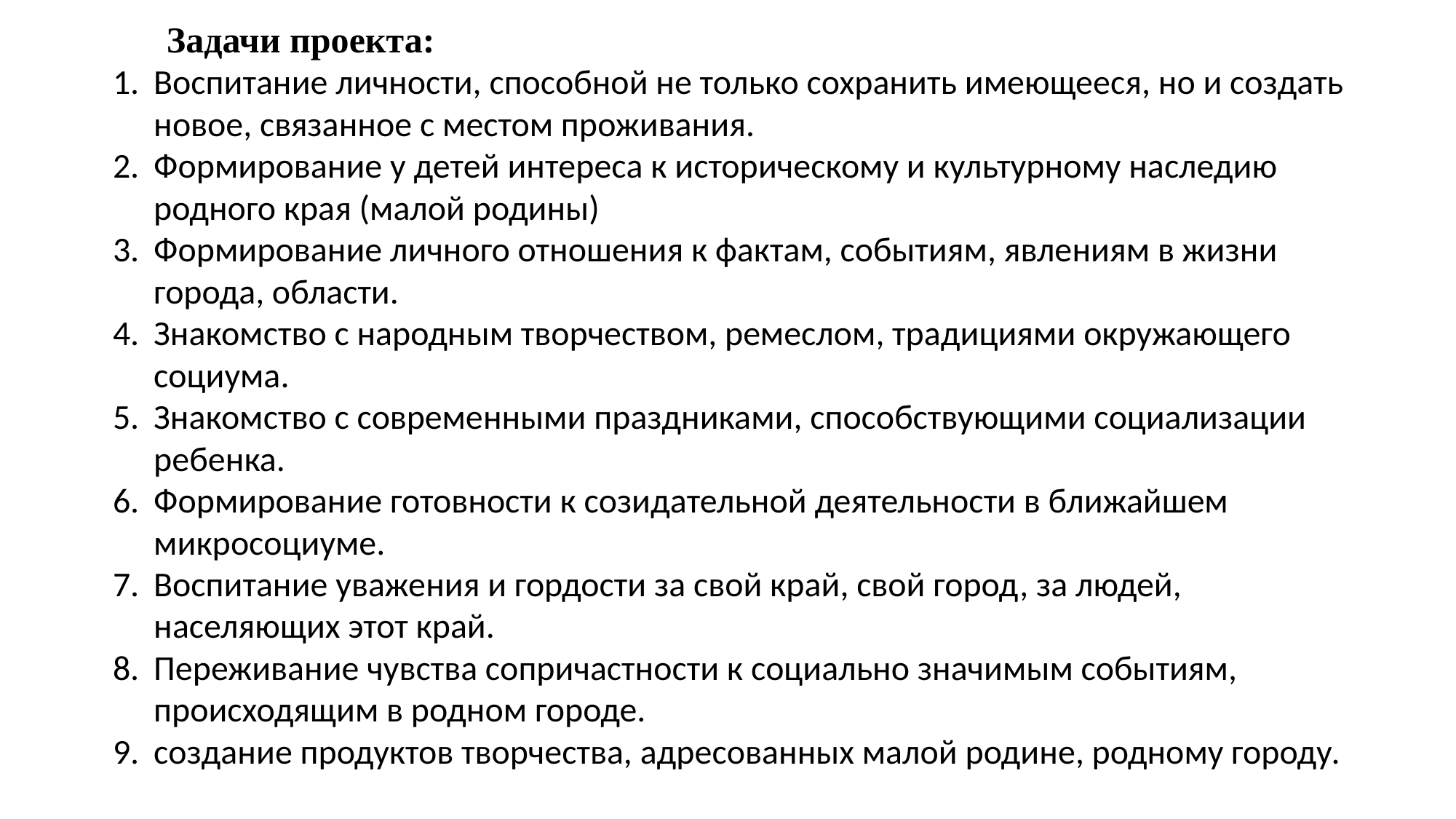

Задачи проекта:
Воспитание личности, способной не только сохранить имеющееся, но и создать новое, связанное с местом проживания.
Формирование у детей интереса к историческому и культурному наследию родного края (малой родины)
Формирование личного отношения к фактам, событиям, явлениям в жизни города, области.
Знакомство с народным творчеством, ремеслом, традициями окружающего социума.
Знакомство с современными праздниками, способствующими социализации ребенка.
Формирование готовности к созидательной деятельности в ближайшем микросоциуме.
Воспитание уважения и гордости за свой край, свой город, за людей, населяющих этот край.
Переживание чувства сопричастности к социально значимым событиям, происходящим в родном городе.
создание продуктов творчества, адресованных малой родине, родному городу.